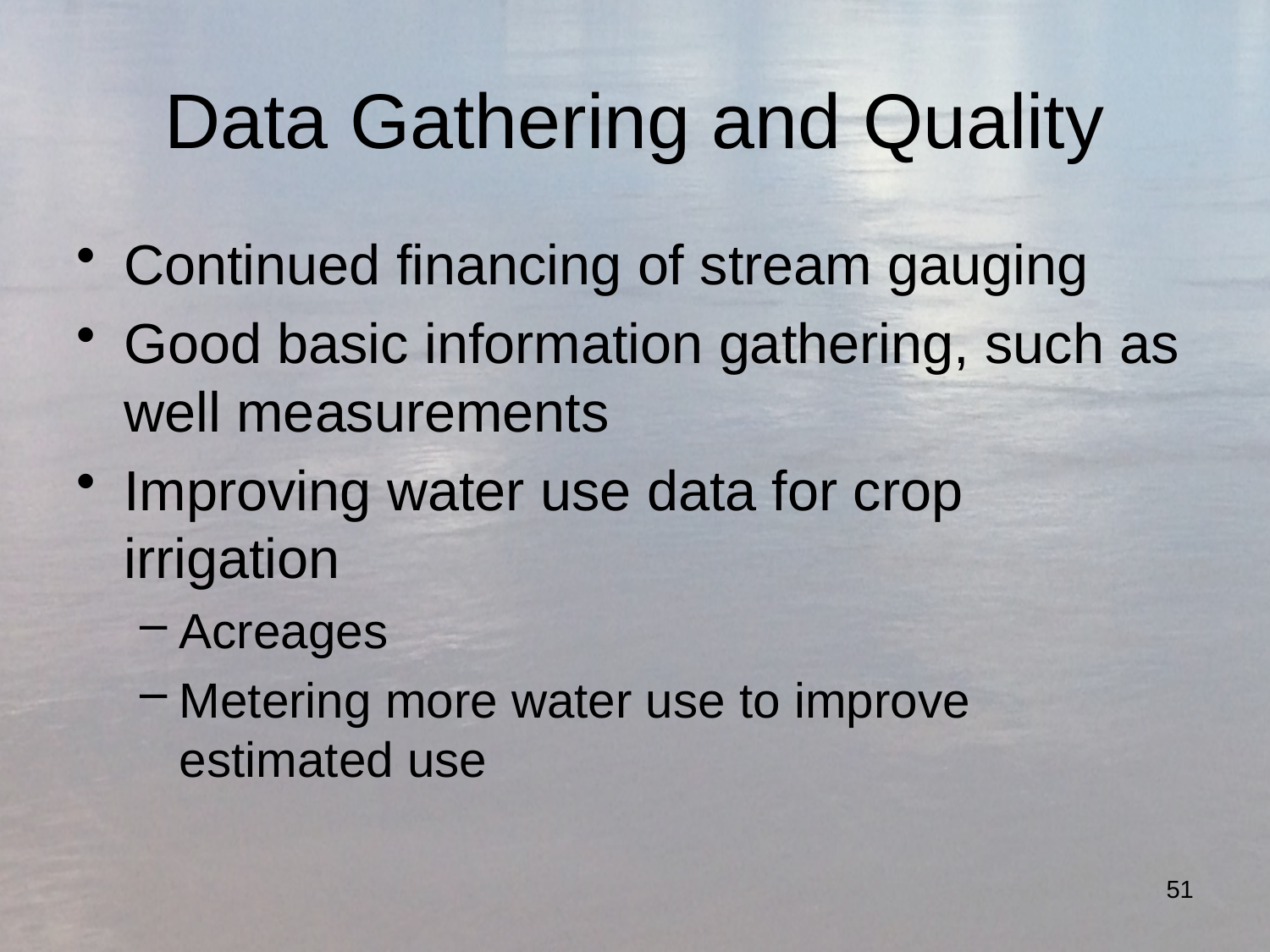

# Data Gathering and Quality
Continued financing of stream gauging
Good basic information gathering, such as well measurements
Improving water use data for crop irrigation
Acreages
Metering more water use to improve estimated use
51